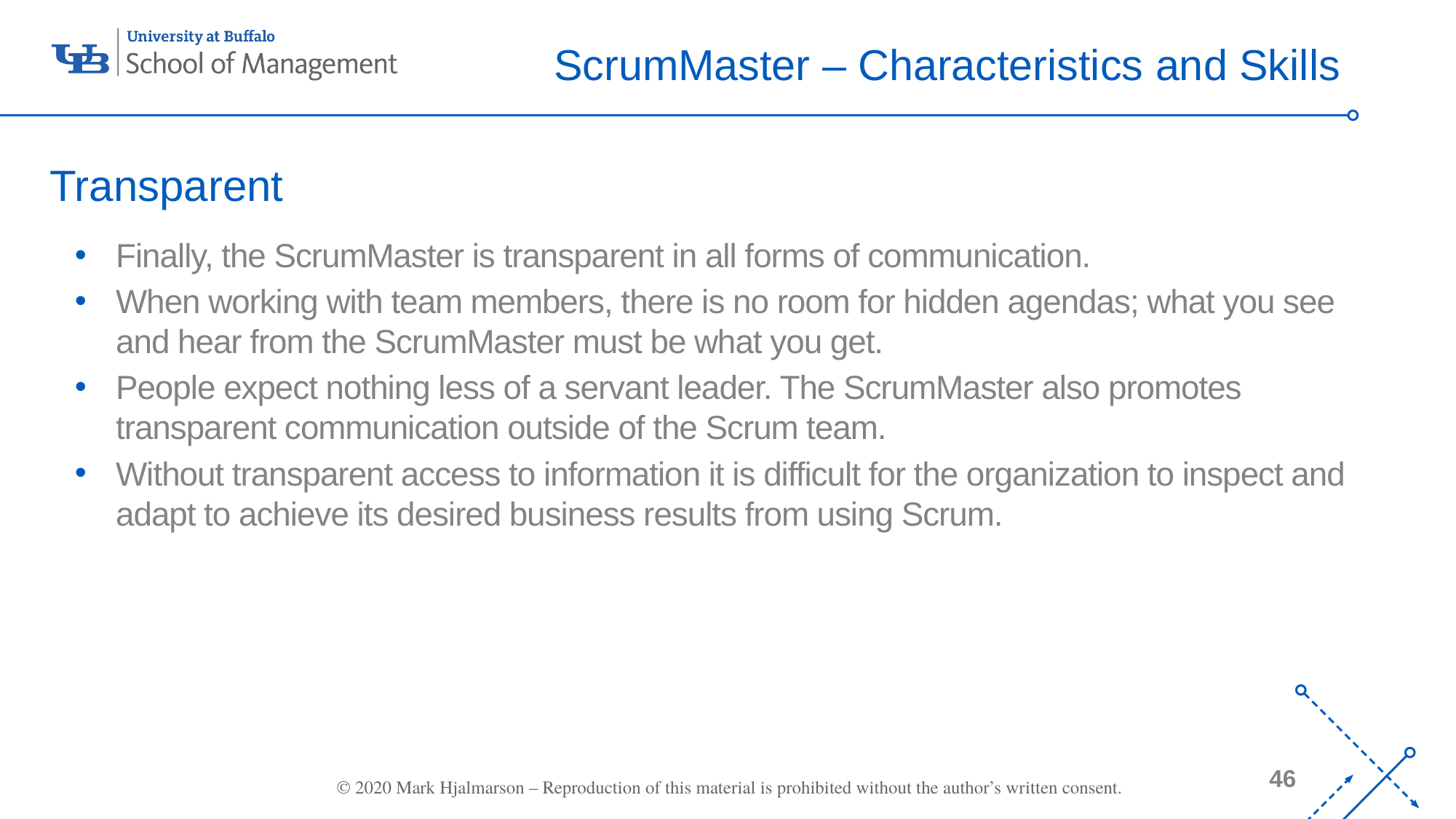

# ScrumMaster – Characteristics and Skills
Transparent
Finally, the ScrumMaster is transparent in all forms of communication.
When working with team members, there is no room for hidden agendas; what you see and hear from the ScrumMaster must be what you get.
People expect nothing less of a servant leader. The ScrumMaster also promotes transparent communication outside of the Scrum team.
Without transparent access to information it is difficult for the organization to inspect and adapt to achieve its desired business results from using Scrum.